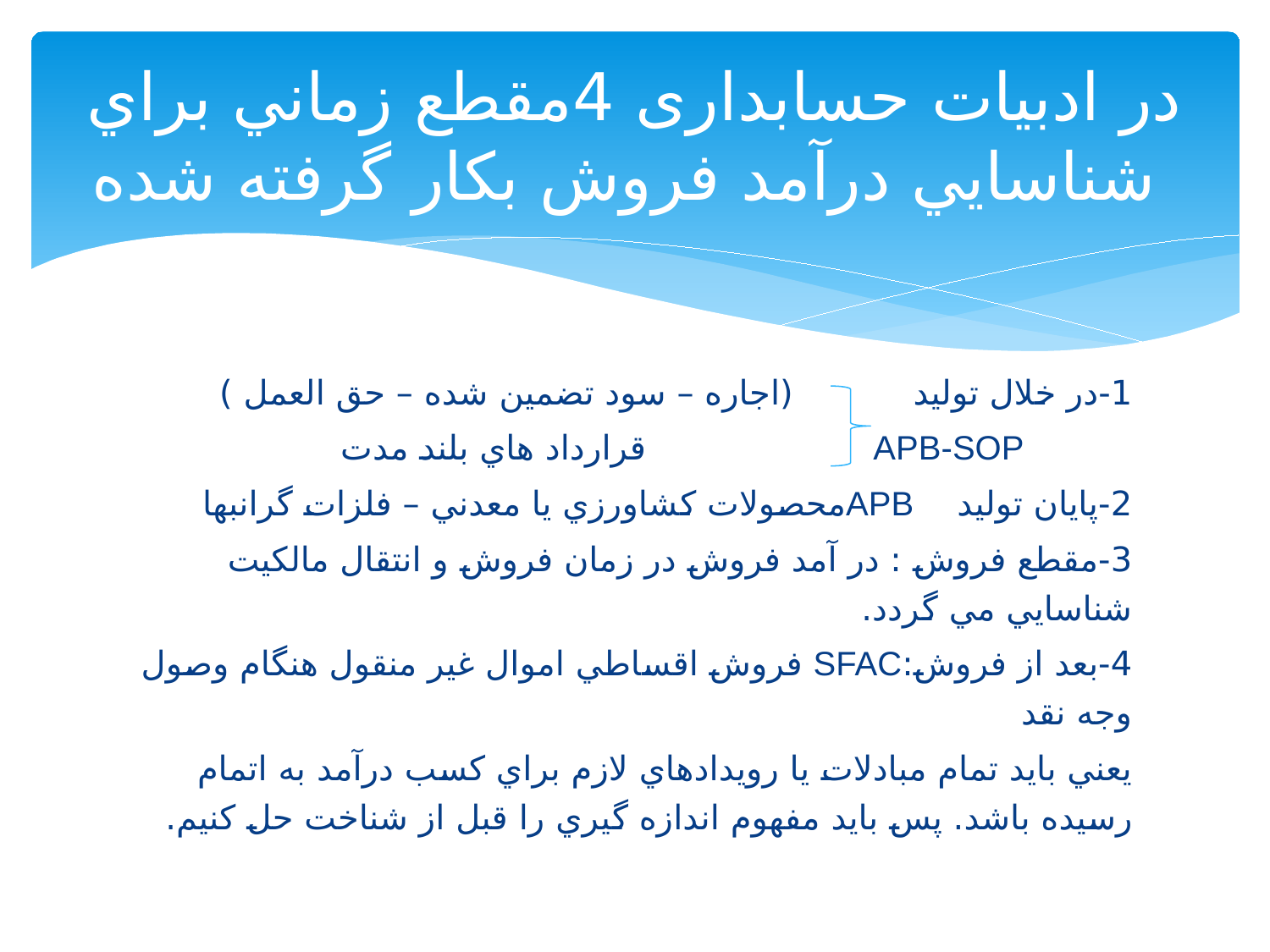

# در ادبیات حسابداری 4مقطع زماني براي شناسايي درآمد فروش بکار گرفته شده
1-در خلال توليد           (اجاره – سود تضمين شده – حق العمل )
          APB-SOP                     قرارداد هاي بلند مدت
2-پايان توليد    APBمحصولات كشاورزي يا معدني – فلزات گرانبها
3-مقطع فروش : در آمد فروش در زمان فروش و انتقال مالكيت شناسايي مي گردد.
4-بعد از فروش:SFAC فروش اقساطي اموال غير منقول هنگام وصول وجه نقد
يعني بايد تمام مبادلات يا رويدادهاي لازم براي كسب درآمد به اتمام رسيده باشد. پس بايد مفهوم اندازه گيري را قبل از شناخت حل كنيم.